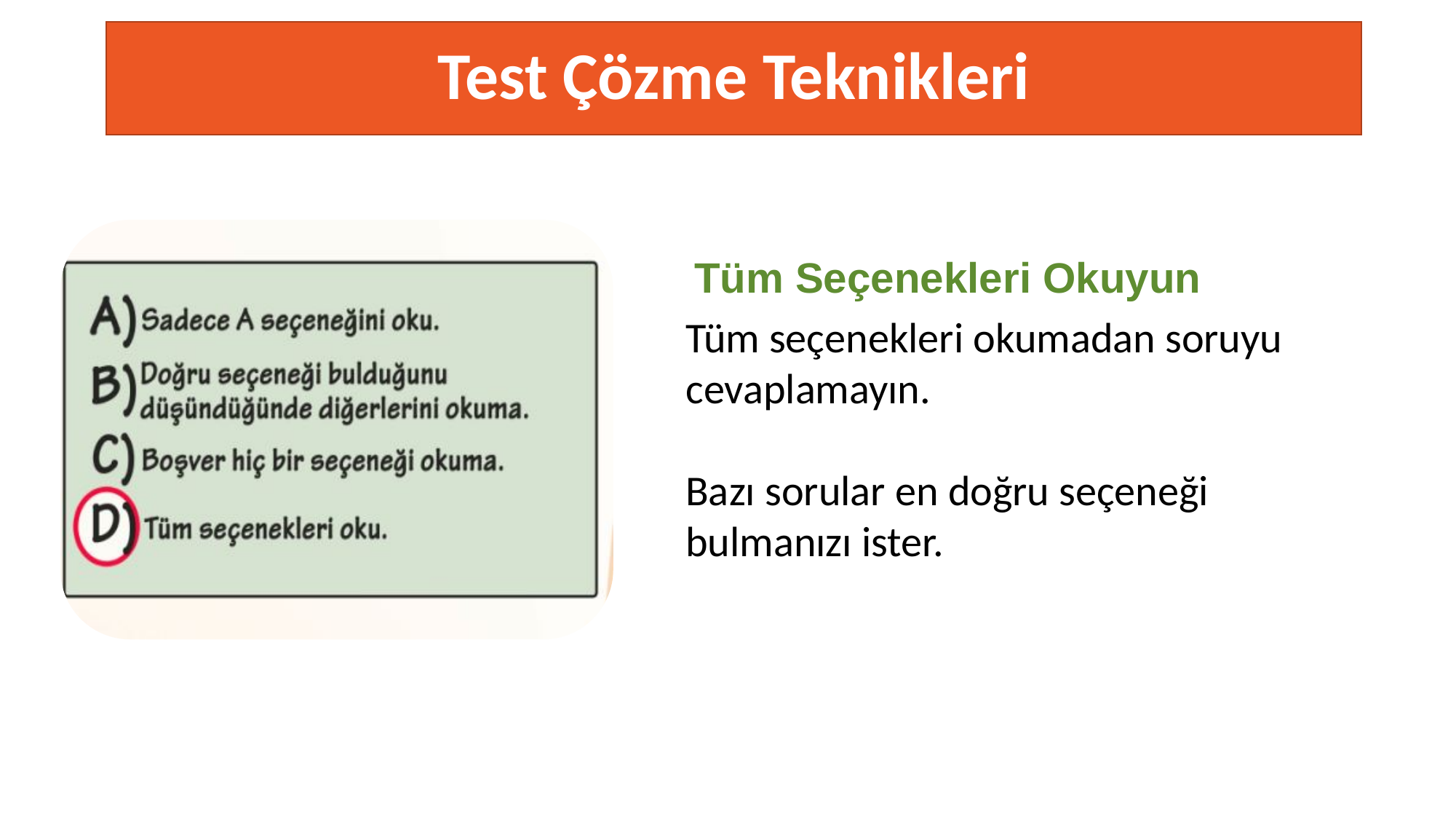

# Test Çözme Teknikleri

Tüm Seçenekleri Okuyun
Tüm seçenekleri okumadan soruyu cevaplamayın.

Bazı sorular en doğru seçeneği bulmanızı ister.